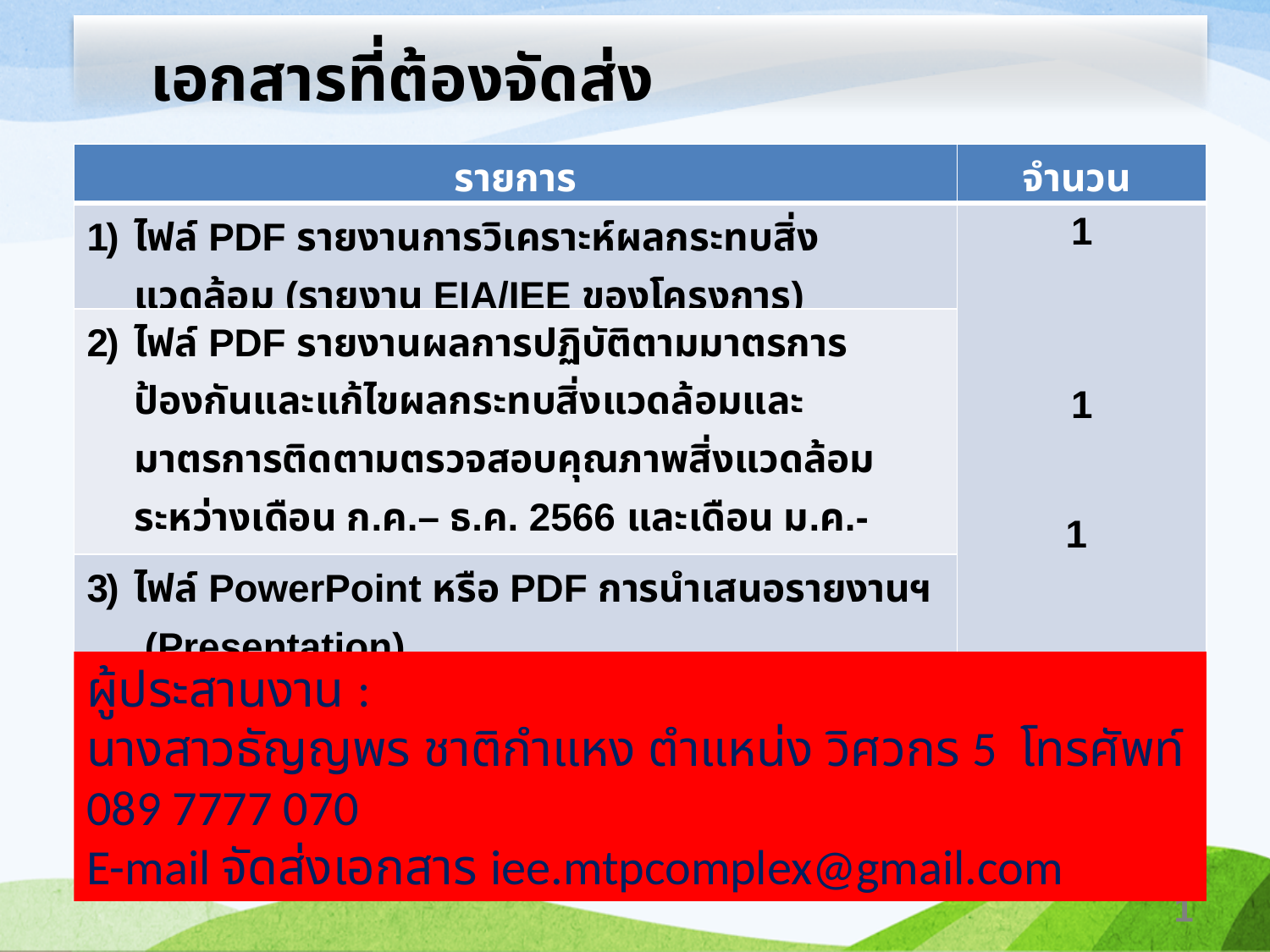

เอกสารที่ต้องจัดส่ง
| รายการ | จำนวน |
| --- | --- |
| ไฟล์ PDF รายงานการวิเคราะห์ผลกระทบสิ่งแวดล้อม (รายงาน EIA/IEE ของโครงการ) | 1 1 1 |
| ไฟล์ PDF รายงานผลการปฏิบัติตามมาตรการป้องกันและแก้ไขผลกระทบสิ่งแวดล้อมและมาตรการติดตามตรวจสอบคุณภาพสิ่งแวดล้อม ระหว่างเดือน ก.ค.– ธ.ค. 2566 และเดือน ม.ค.- มิ.ย. 2567 (ถ้ามี) |  |
| ไฟล์ PowerPoint หรือ PDF การนำเสนอรายงานฯ (Presentation) |  |
ผู้ประสานงาน :
นางสาวธัญญพร ชาติกำแหง ตำแหน่ง วิศวกร 5  โทรศัพท์ 089 7777 070
E-mail จัดส่งเอกสาร iee.mtpcomplex@gmail.com
1